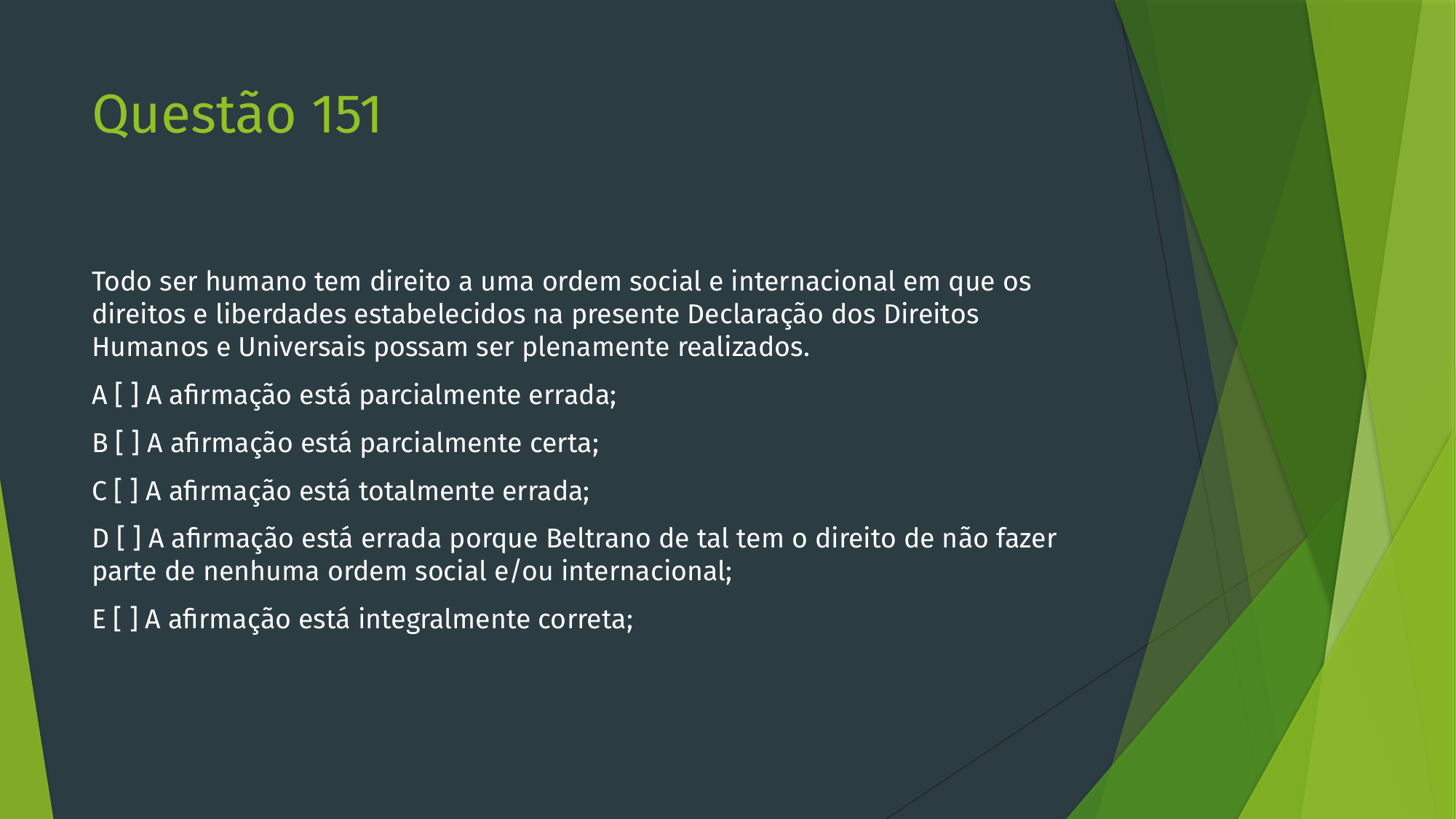

# Questão 151
Todo ser humano tem direito a uma ordem social e internacional em que os direitos e liberdades estabelecidos na presente Declaração dos Direitos Humanos e Universais possam ser plenamente realizados.
A [ ] A afirmação está parcialmente errada;
B [ ] A afirmação está parcialmente certa;
C [ ] A afirmação está totalmente errada;
D [ ] A afirmação está errada porque Beltrano de tal tem o direito de não fazer parte de nenhuma ordem social e/ou internacional;
E [ ] A afirmação está integralmente correta;